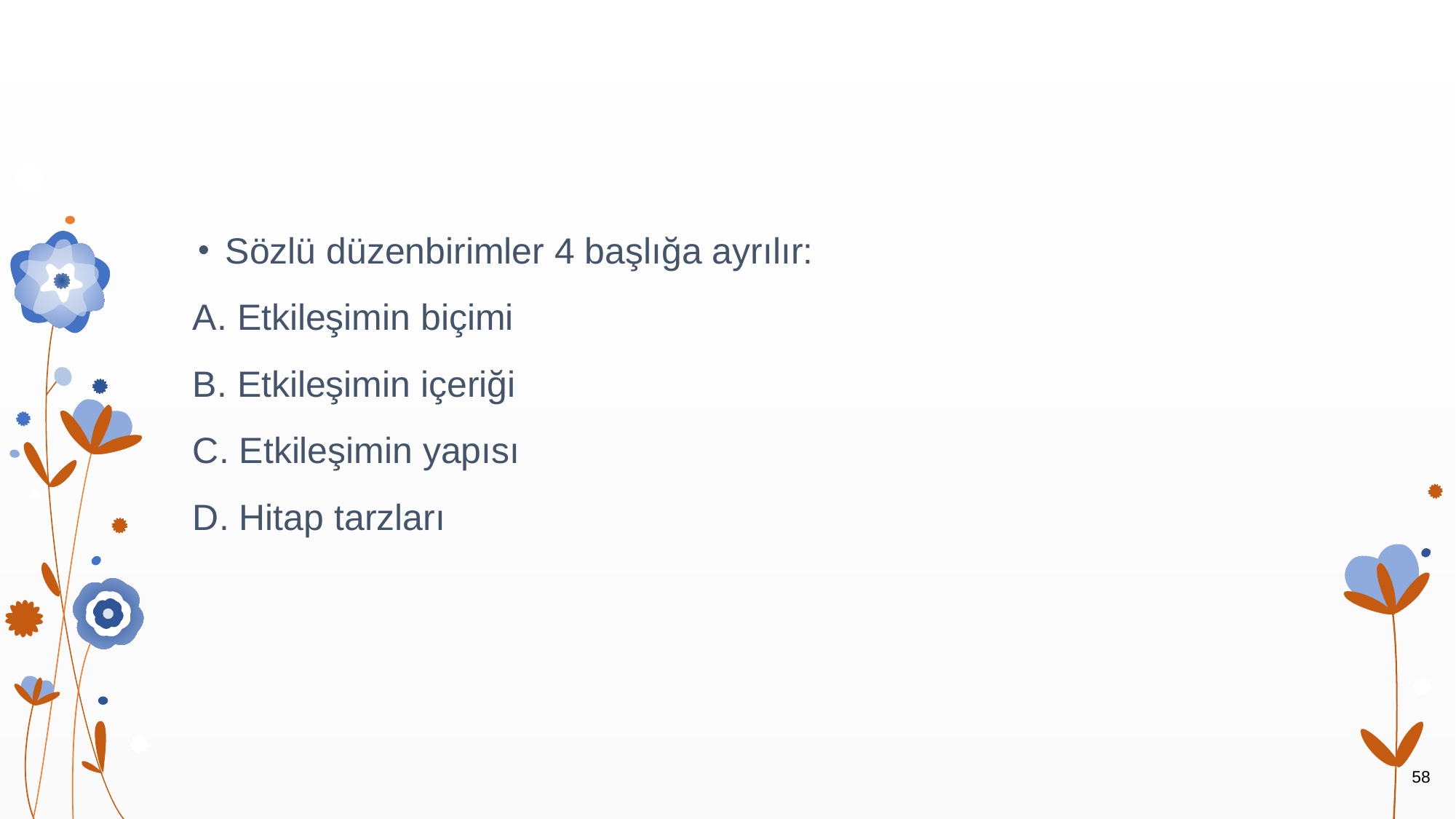

#
Sözlü düzenbirimler 4 başlığa ayrılır:
A. Etkileşimin biçimi
B. Etkileşimin içeriği
C. Etkileşimin yapısı
D. Hitap tarzları

58